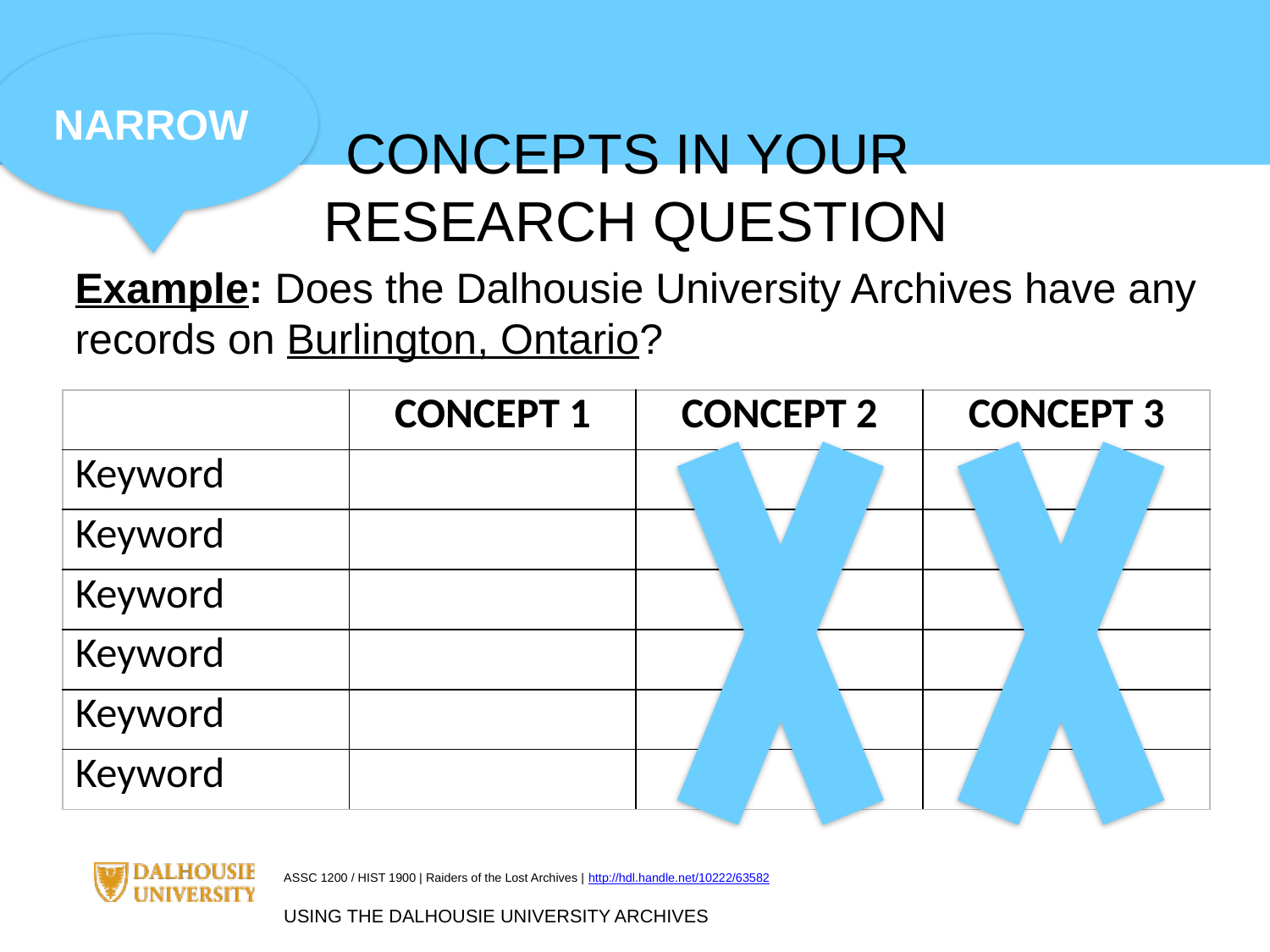

NARROW
CONCEPTS IN YOUR
RESEARCH QUESTION
Example: Does the Dalhousie University Archives have any records on Burlington, Ontario?

|  | CONCEPT 1 | CONCEPT 2 | CONCEPT 3 |
| --- | --- | --- | --- |
| Keyword |  |  |  |
| Keyword |  |  |  |
| Keyword |  |  |  |
| Keyword |  |  |  |
| Keyword |  |  |  |
| Keyword |  |  |  |